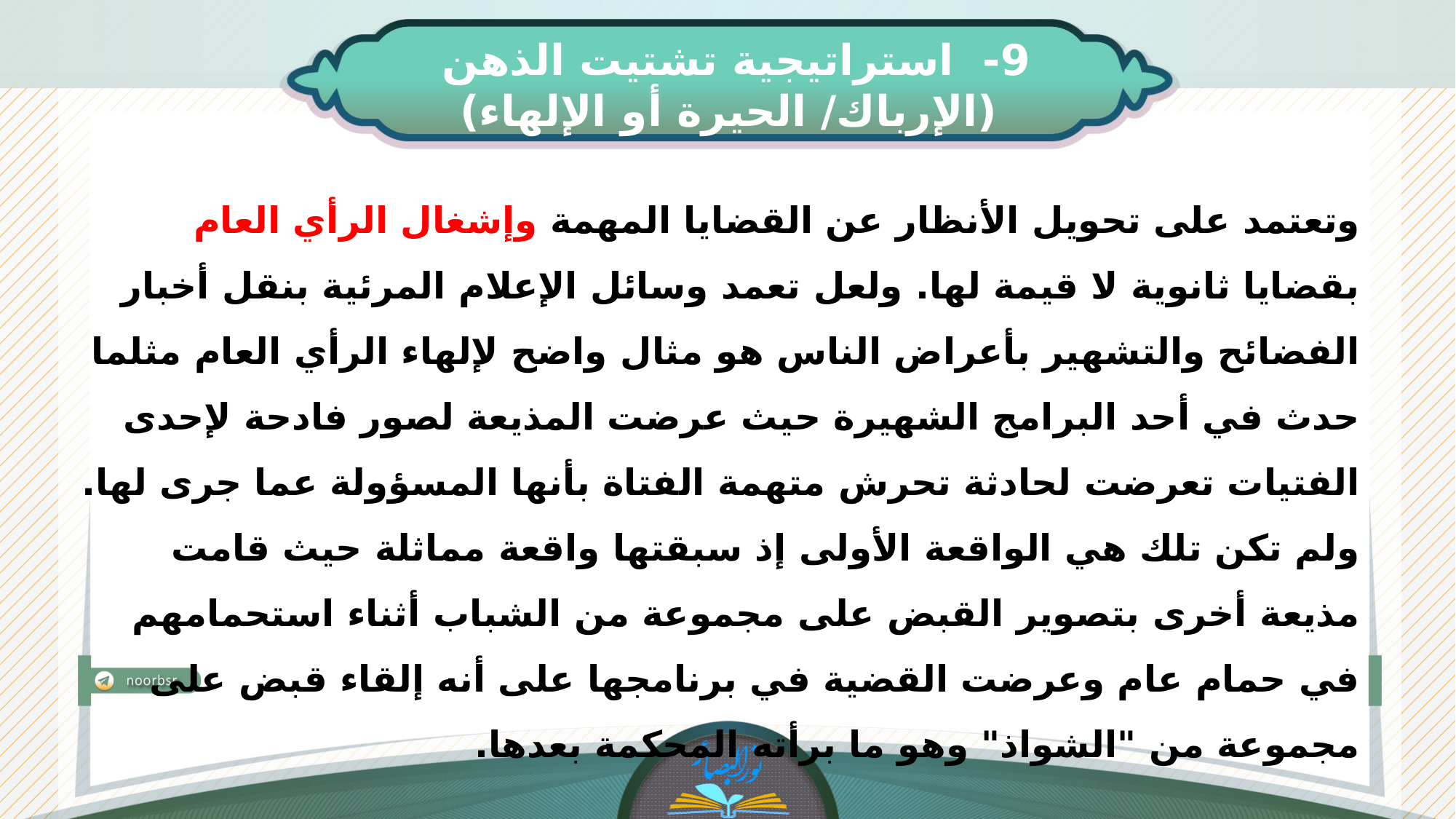

9-  استراتيجية تشتيت الذهن
(الإرباك/ الحيرة أو الإلهاء)
وتعتمد على تحويل الأنظار عن القضايا المهمة وإشغال الرأي العام بقضايا ثانوية لا قيمة لها. ولعل تعمد وسائل الإعلام المرئية بنقل أخبار الفضائح والتشهير بأعراض الناس هو مثال واضح لإلهاء الرأي العام مثلما حدث في أحد البرامج الشهيرة حيث عرضت المذيعة لصور فادحة لإحدى الفتيات تعرضت لحادثة تحرش متهمة الفتاة بأنها المسؤولة عما جرى لها. ولم تكن تلك هي الواقعة الأولى إذ سبقتها واقعة مماثلة حيث قامت مذيعة أخرى بتصوير القبض على مجموعة من الشباب أثناء استحمامهم في حمام عام وعرضت القضية في برنامجها على أنه إلقاء قبض على مجموعة من "الشواذ" وهو ما برأته المحكمة بعدها.